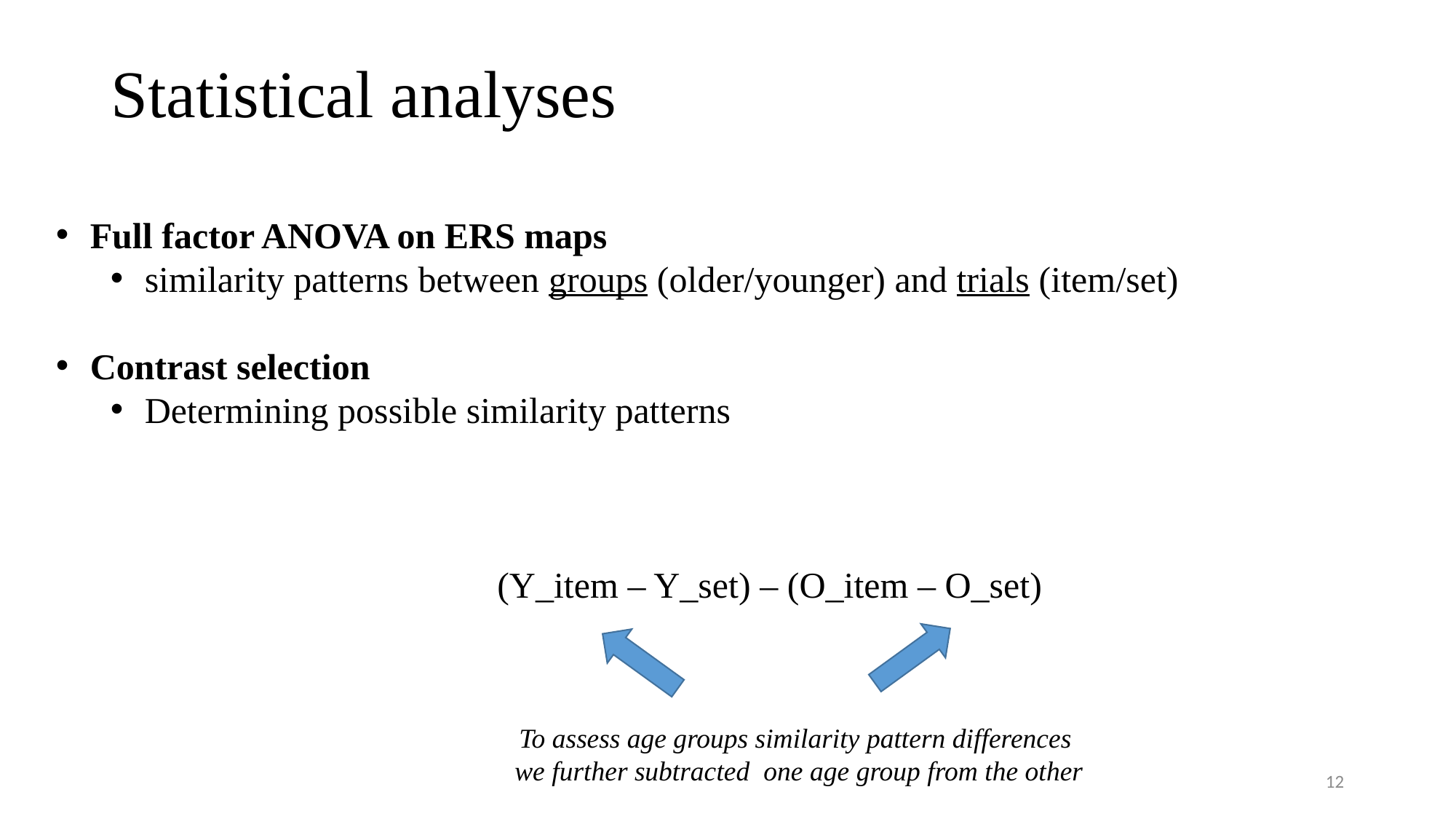

# Statistical analyses

Full factor ANOVA on ERS maps
similarity patterns between groups (older/younger) and trials (item/set)

Contrast selection
Determining possible similarity patterns

(Y_item – Y_set) – (O_item – O_set)

To assess age groups similarity pattern differences
we further subtracted  one age group from the other
12